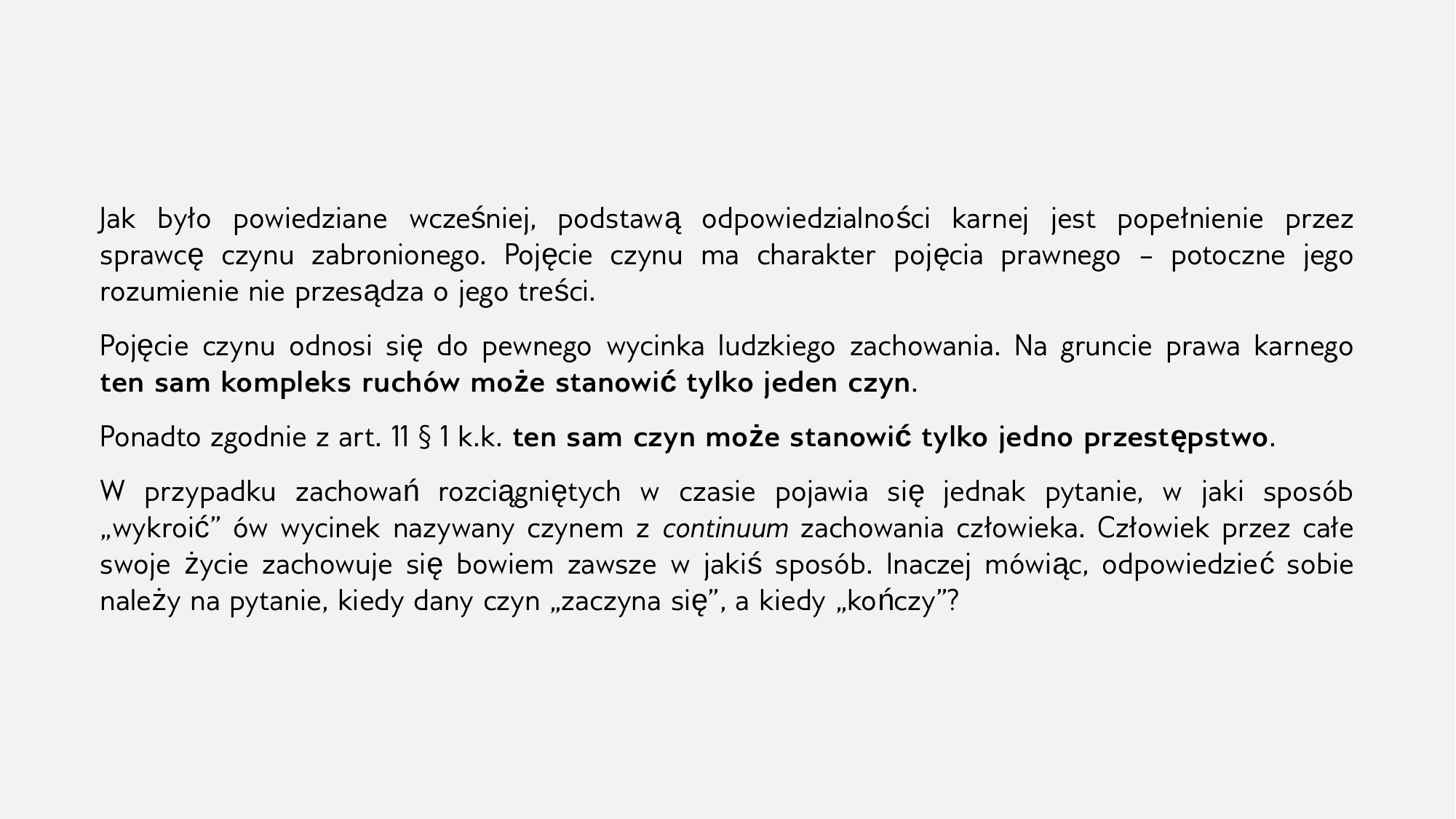

Jak było powiedziane wcześniej, podstawą odpowiedzialności karnej jest popełnienie przez sprawcę czynu zabronionego. Pojęcie czynu ma charakter pojęcia prawnego – potoczne jego rozumienie nie przesądza o jego treści.
Pojęcie czynu odnosi się do pewnego wycinka ludzkiego zachowania. Na gruncie prawa karnego ten sam kompleks ruchów może stanowić tylko jeden czyn.
Ponadto zgodnie z art. 11 § 1 k.k. ten sam czyn może stanowić tylko jedno przestępstwo.
W przypadku zachowań rozciągniętych w czasie pojawia się jednak pytanie, w jaki sposób „wykroić” ów wycinek nazywany czynem z continuum zachowania człowieka. Człowiek przez całe swoje życie zachowuje się bowiem zawsze w jakiś sposób. Inaczej mówiąc, odpowiedzieć sobie należy na pytanie, kiedy dany czyn „zaczyna się”, a kiedy „kończy”?